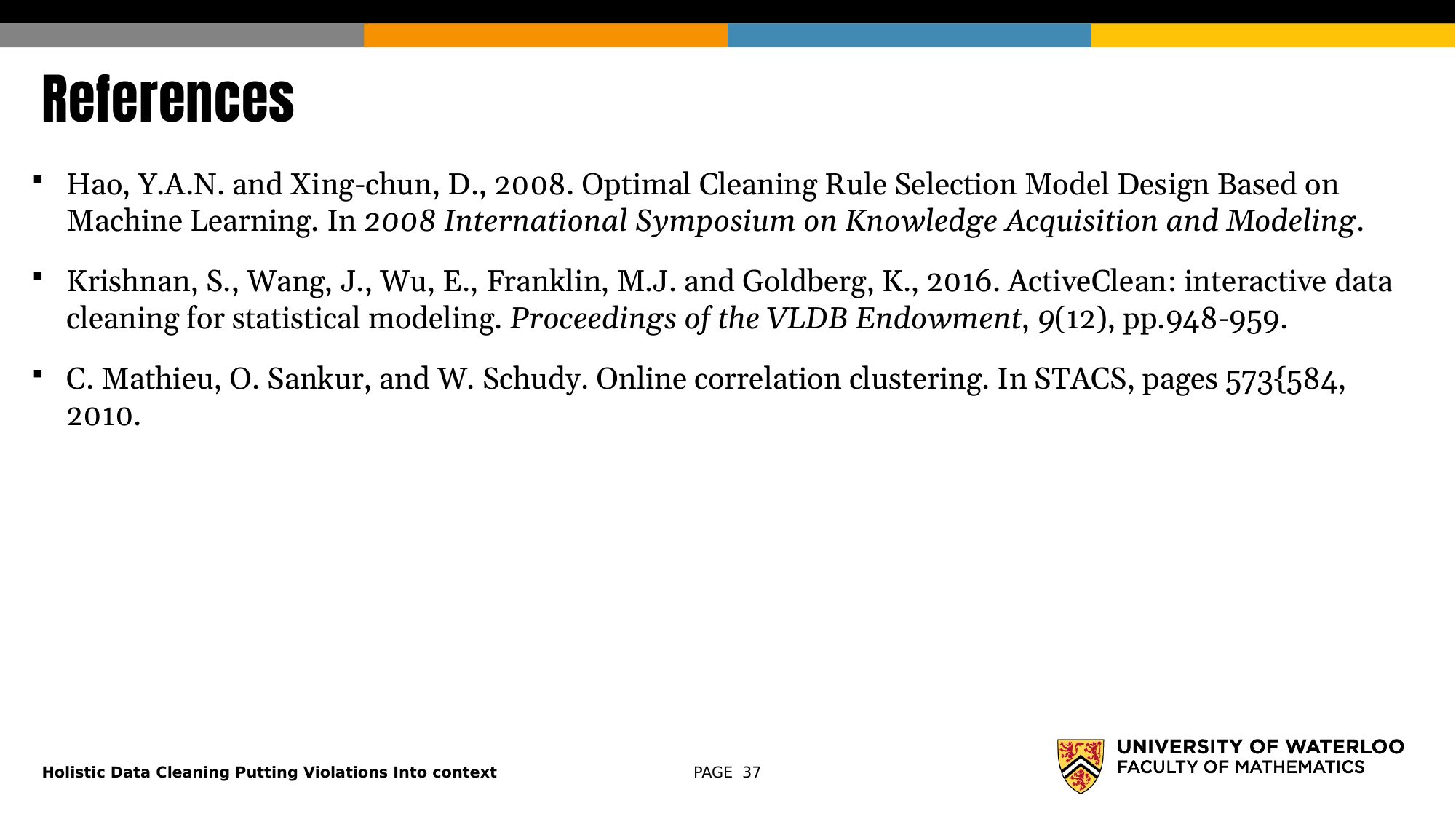

# References
Hao, Y.A.N. and Xing-chun, D., 2008. Optimal Cleaning Rule Selection Model Design Based on Machine Learning. In 2008 International Symposium on Knowledge Acquisition and Modeling.
Krishnan, S., Wang, J., Wu, E., Franklin, M.J. and Goldberg, K., 2016. ActiveClean: interactive data cleaning for statistical modeling. Proceedings of the VLDB Endowment, 9(12), pp.948-959.
C. Mathieu, O. Sankur, and W. Schudy. Online correlation clustering. In STACS, pages 573{584, 2010.
Holistic Data Cleaning Putting Violations Into context
PAGE  37